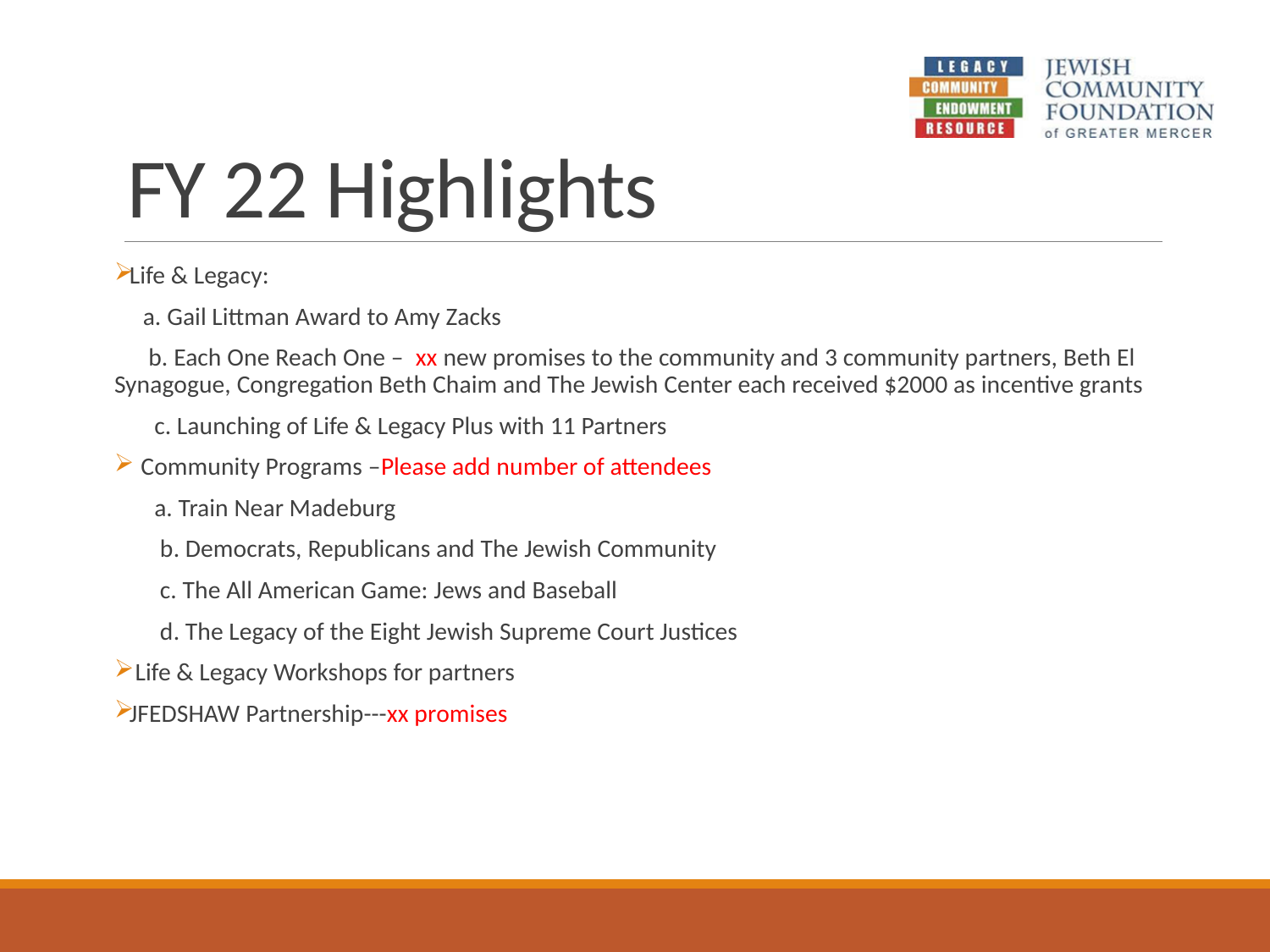

# FY 22 Highlights
Life & Legacy:
     a. Gail Littman Award to Amy Zacks
      b. Each One Reach One –  xx new promises to the community and 3 community partners, Beth El Synagogue, Congregation Beth Chaim and The Jewish Center each received $2000 as incentive grants
       c. Launching of Life & Legacy Plus with 11 Partners
  Community Programs –Please add number of attendees
       a. Train Near Madeburg
        b. Democrats, Republicans and The Jewish Community
        c. The All American Game: Jews and Baseball
        d. The Legacy of the Eight Jewish Supreme Court Justices
 Life & Legacy Workshops for partners
JFEDSHAW Partnership---xx promises